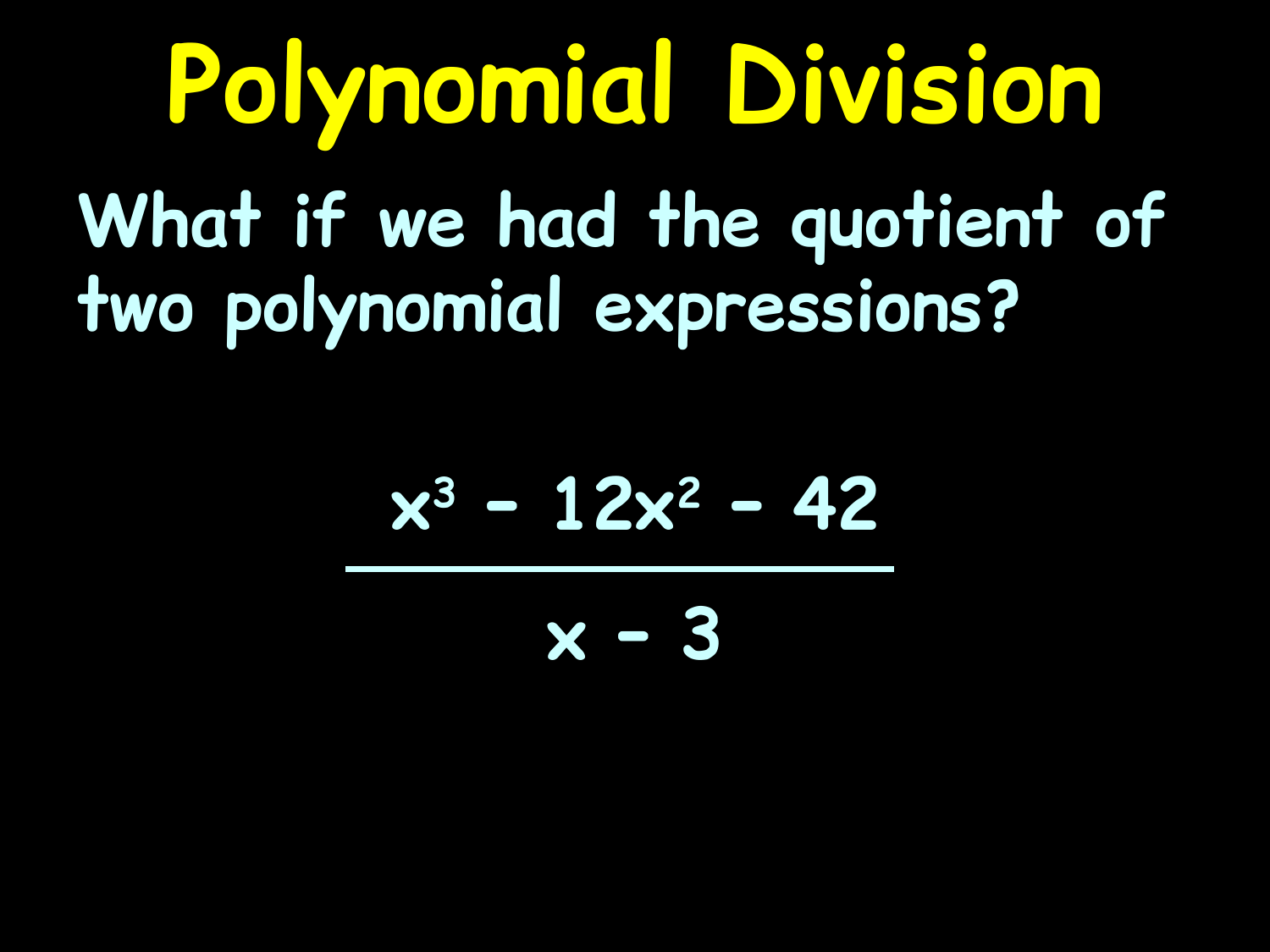

# Polynomial Division
What if we had the quotient of two polynomial expressions?

x3 – 12x2 – 42
                  .
x – 3